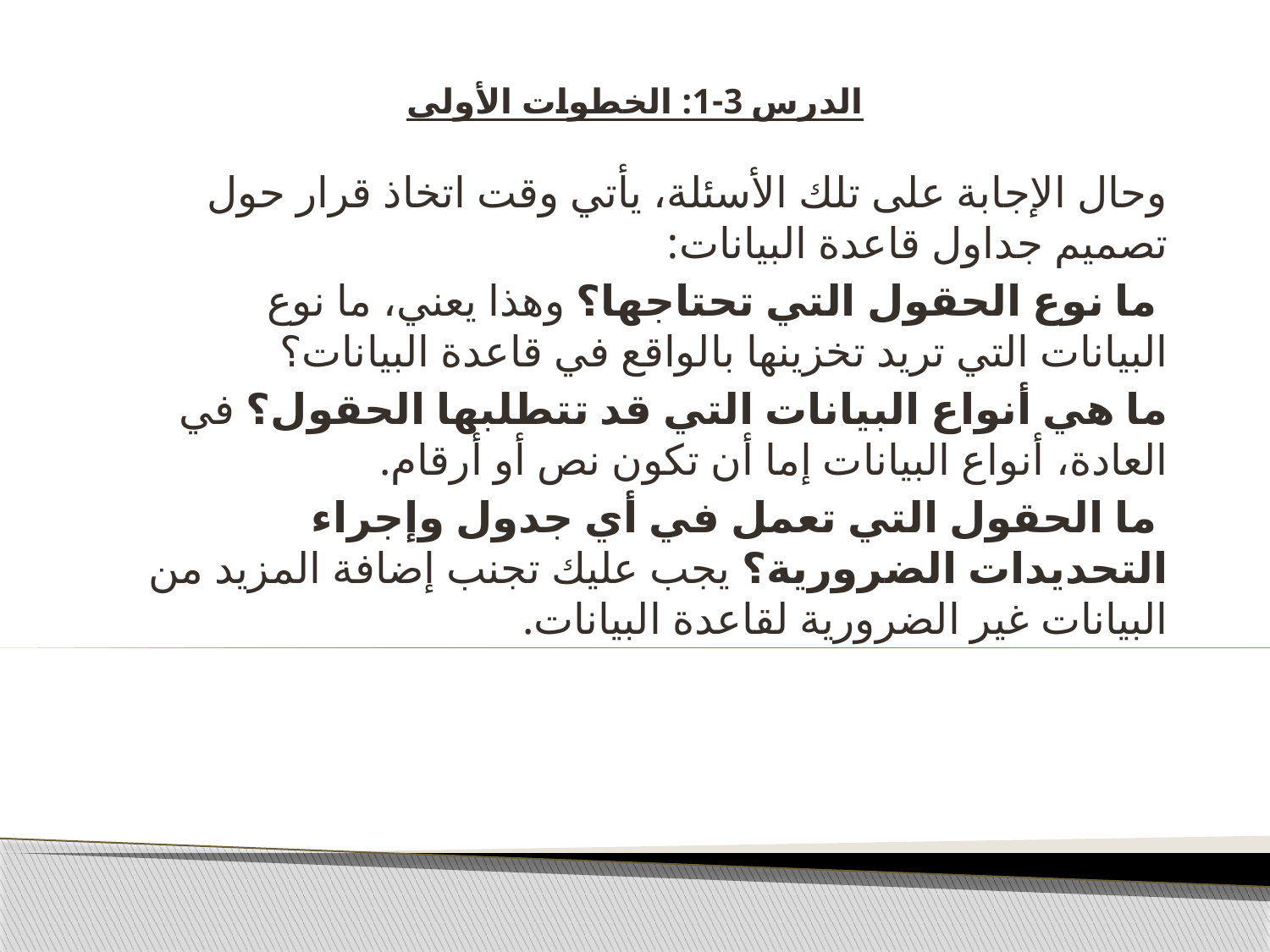

# الدرس 3-1: الخطوات الأولى
وحال الإجابة على تلك الأسئلة، يأتي وقت اتخاذ قرار حول تصميم جداول قاعدة البيانات:
 ما نوع الحقول التي تحتاجها؟ وهذا يعني، ما نوع البيانات التي تريد تخزينها بالواقع في قاعدة البيانات؟
ما هي أنواع البيانات التي قد تتطلبها الحقول؟ في العادة، أنواع البيانات إما أن تكون نص أو أرقام.
 ما الحقول التي تعمل في أي جدول وإجراء التحديدات الضرورية؟ يجب عليك تجنب إضافة المزيد من البيانات غير الضرورية لقاعدة البيانات.